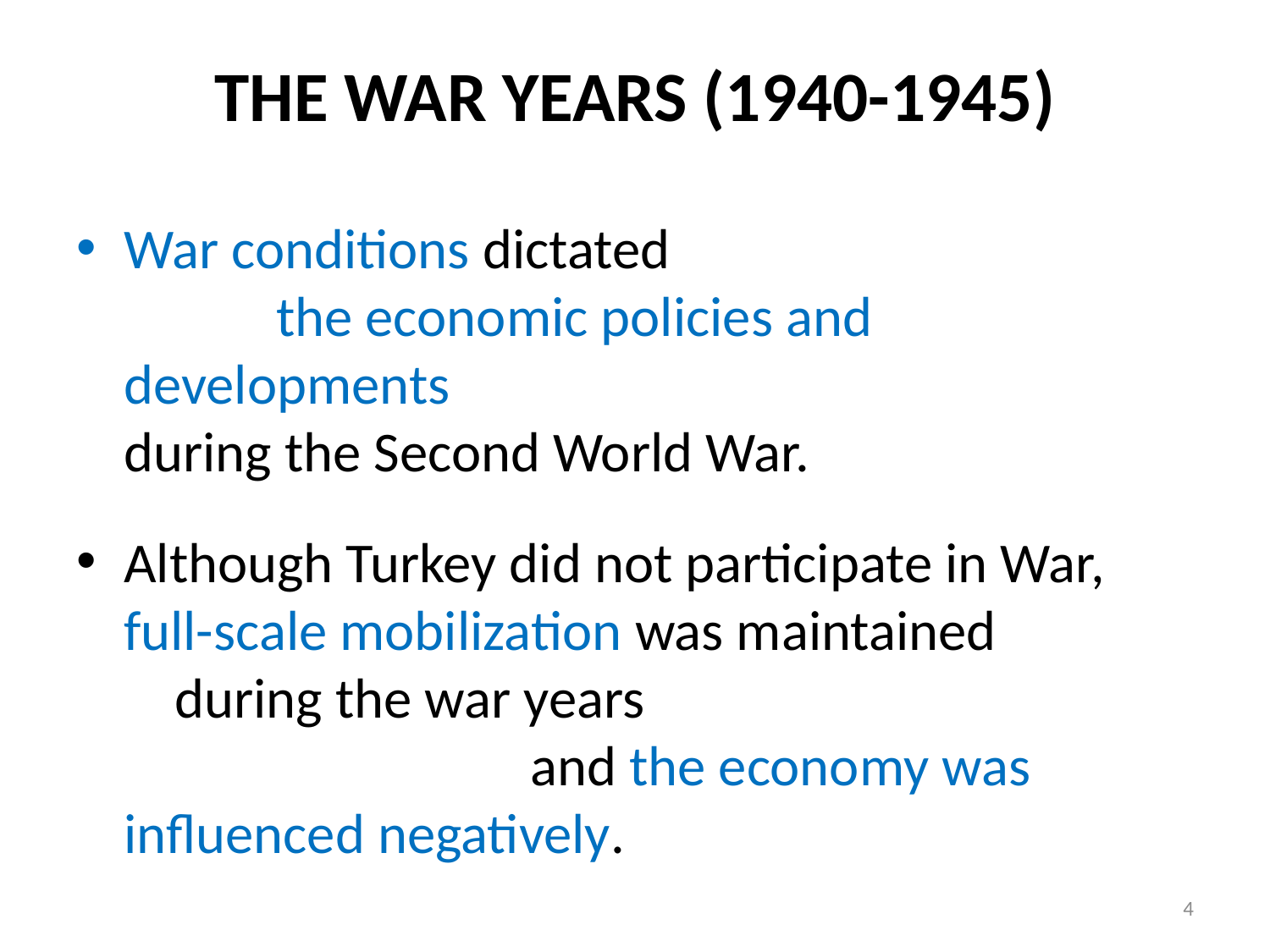

# THE WAR YEARS (1940-1945)
War conditions dictated                                                      the economic policies and developments                                                           during the Second World War.
Although Turkey did not participate in War, full-scale mobilization was maintained                    during the war years                                                                            and the economy was influenced negatively.

4